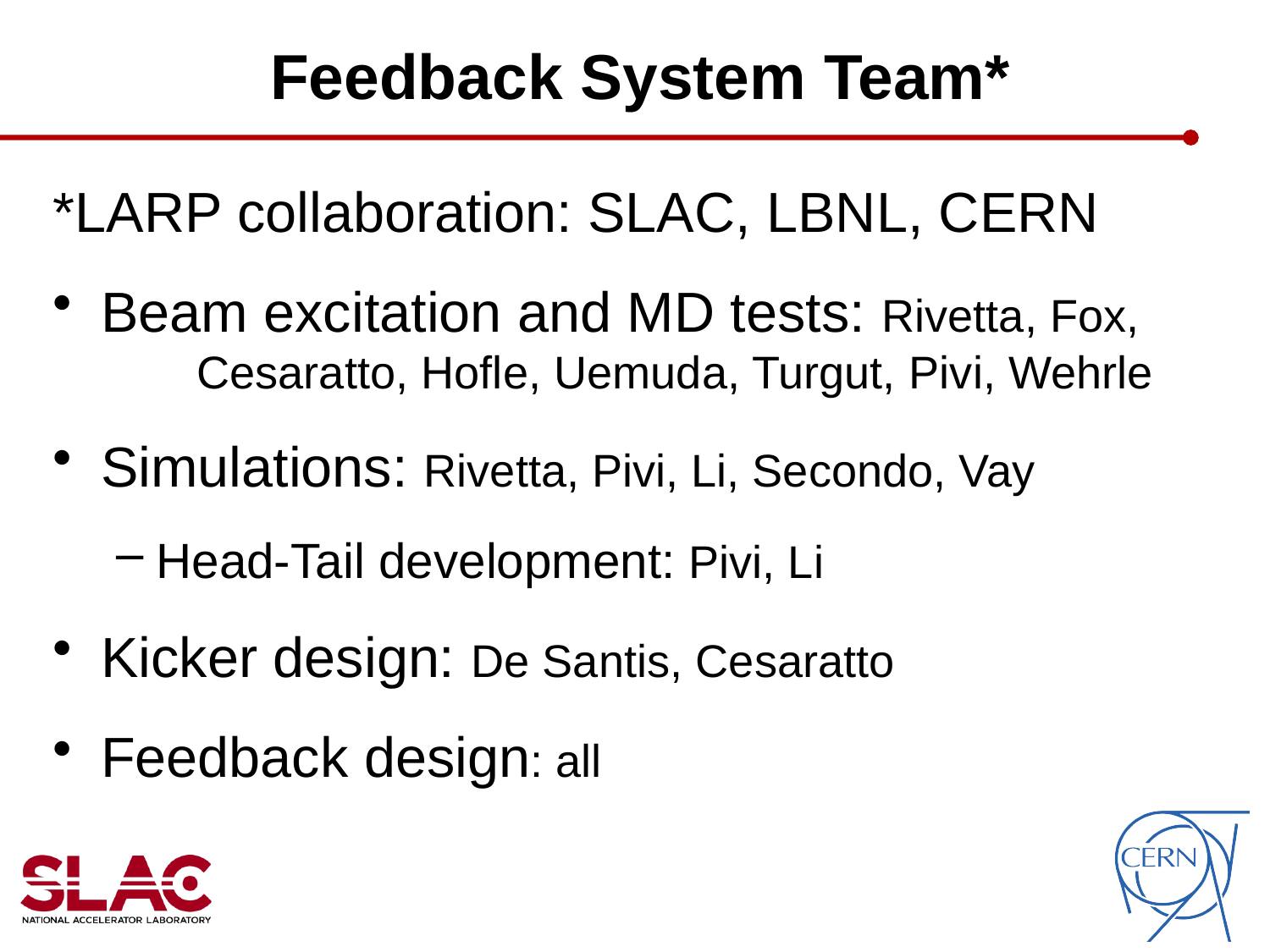

# Feedback System Team*
*LARP collaboration: SLAC, LBNL, CERN
Beam excitation and MD tests: Rivetta, Fox, 	Cesaratto, Hofle, Uemuda, Turgut, Pivi, Wehrle
Simulations: Rivetta, Pivi, Li, Secondo, Vay
Head-Tail development: Pivi, Li
Kicker design: De Santis, Cesaratto
Feedback design: all